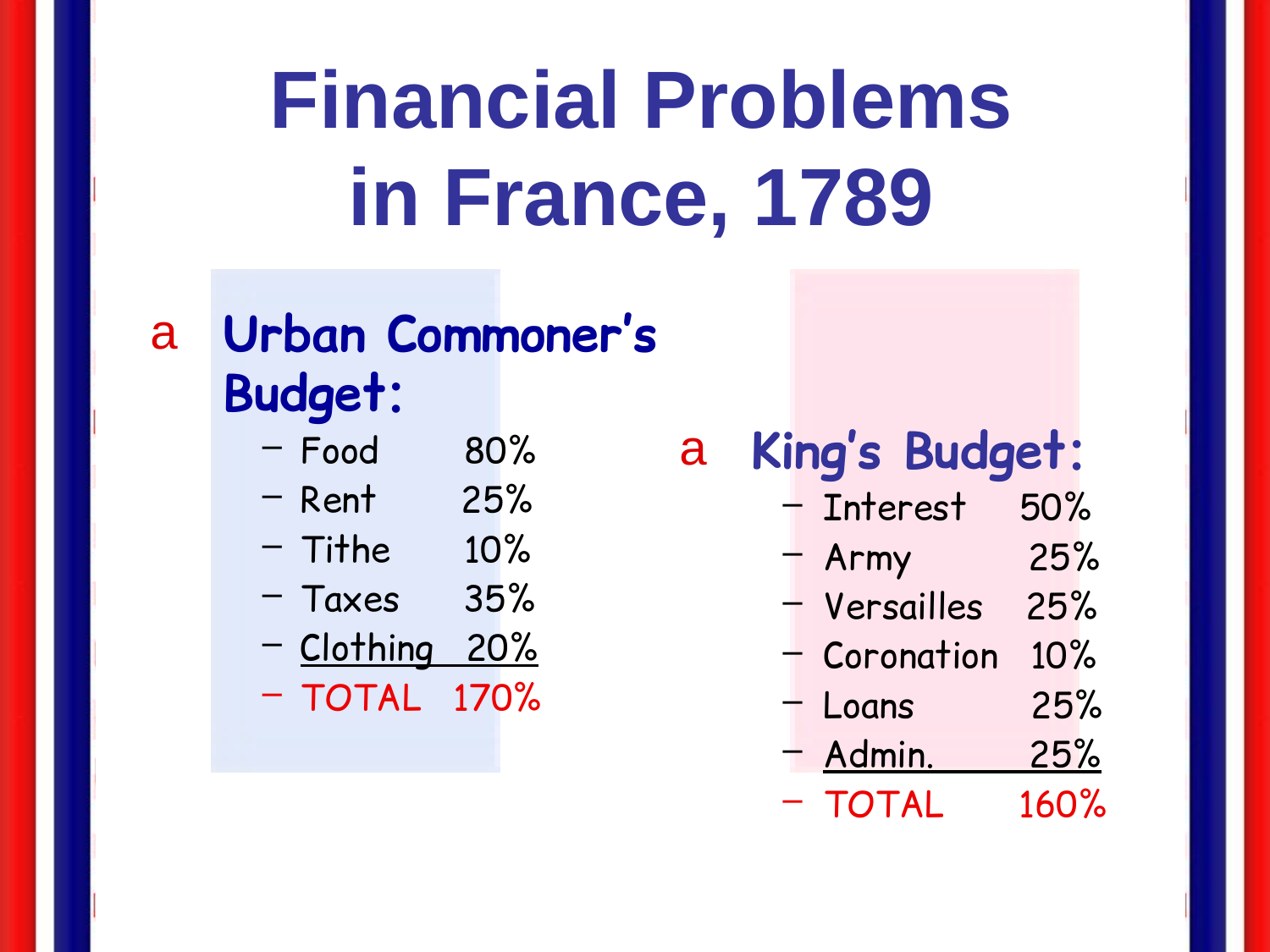

Financial Problems
in France, 1789
Urban Commoner’s
Budget:
Food        80%
Rent        25%
Tithe       10%
Taxes      35%
Clothing   20%
TOTAL   170%
King’s Budget:
Interest     50%
Army           25%
Versailles    25%
Coronation   10%
Loans           25%
Admin.         25%
TOTAL       160%